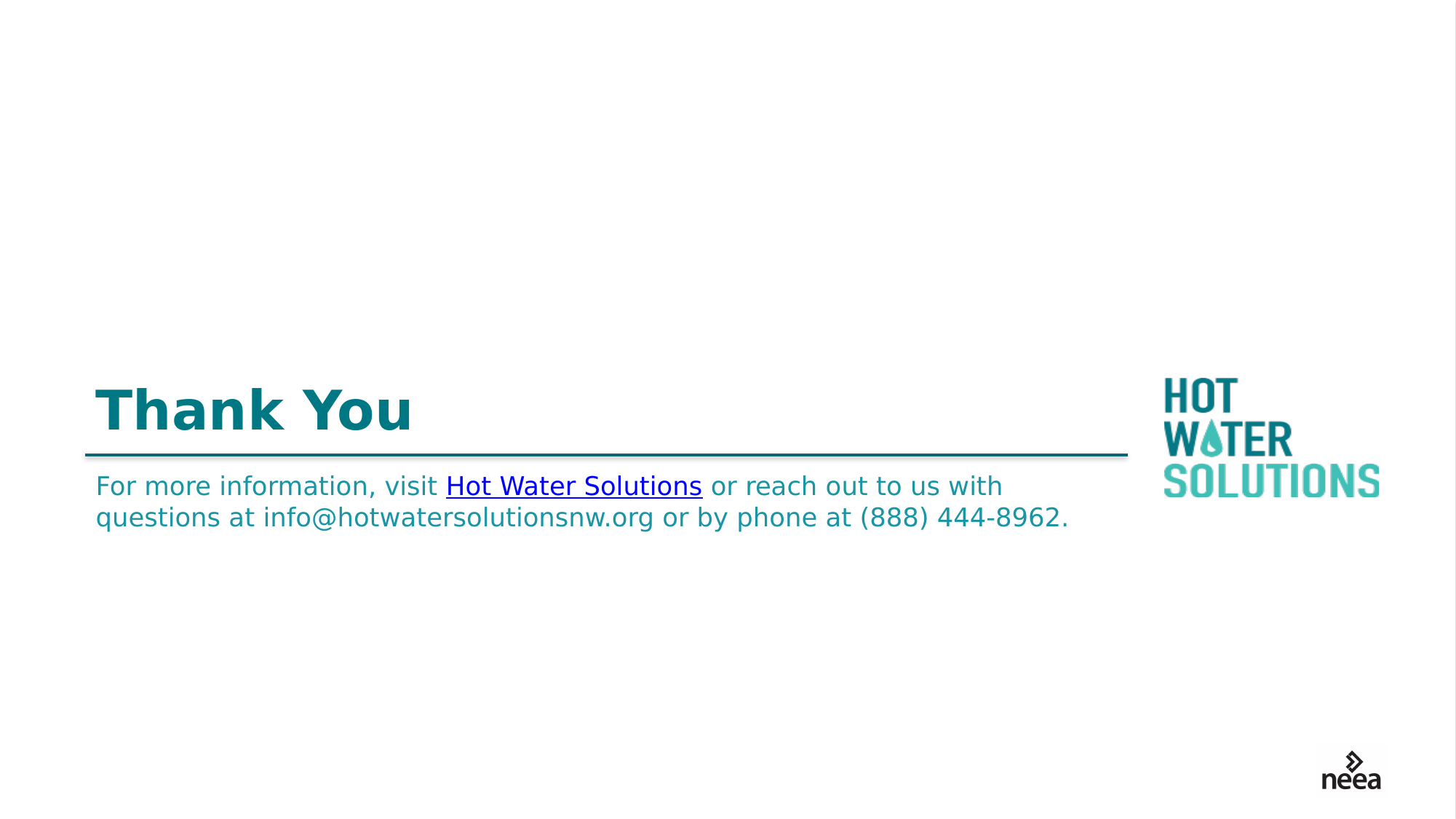

# Thank You
For more information, visit Hot Water Solutions or reach out to us with questions at info@hotwatersolutionsnw.org or by phone at (888) 444-8962.